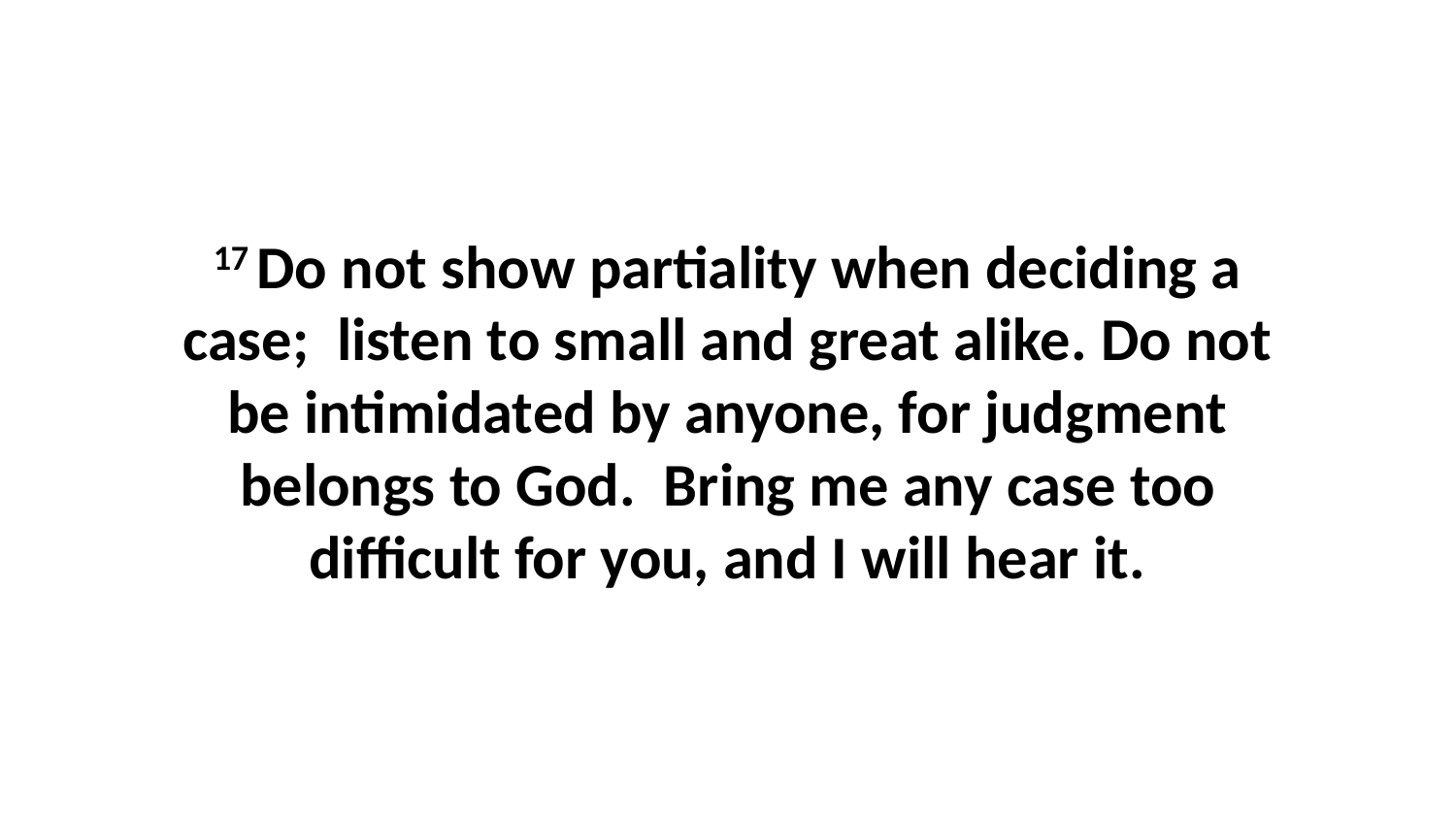

17 Do not show partiality when deciding a case;  listen to small and great alike. Do not be intimidated by anyone, for judgment belongs to God.  Bring me any case too difficult for you, and I will hear it.